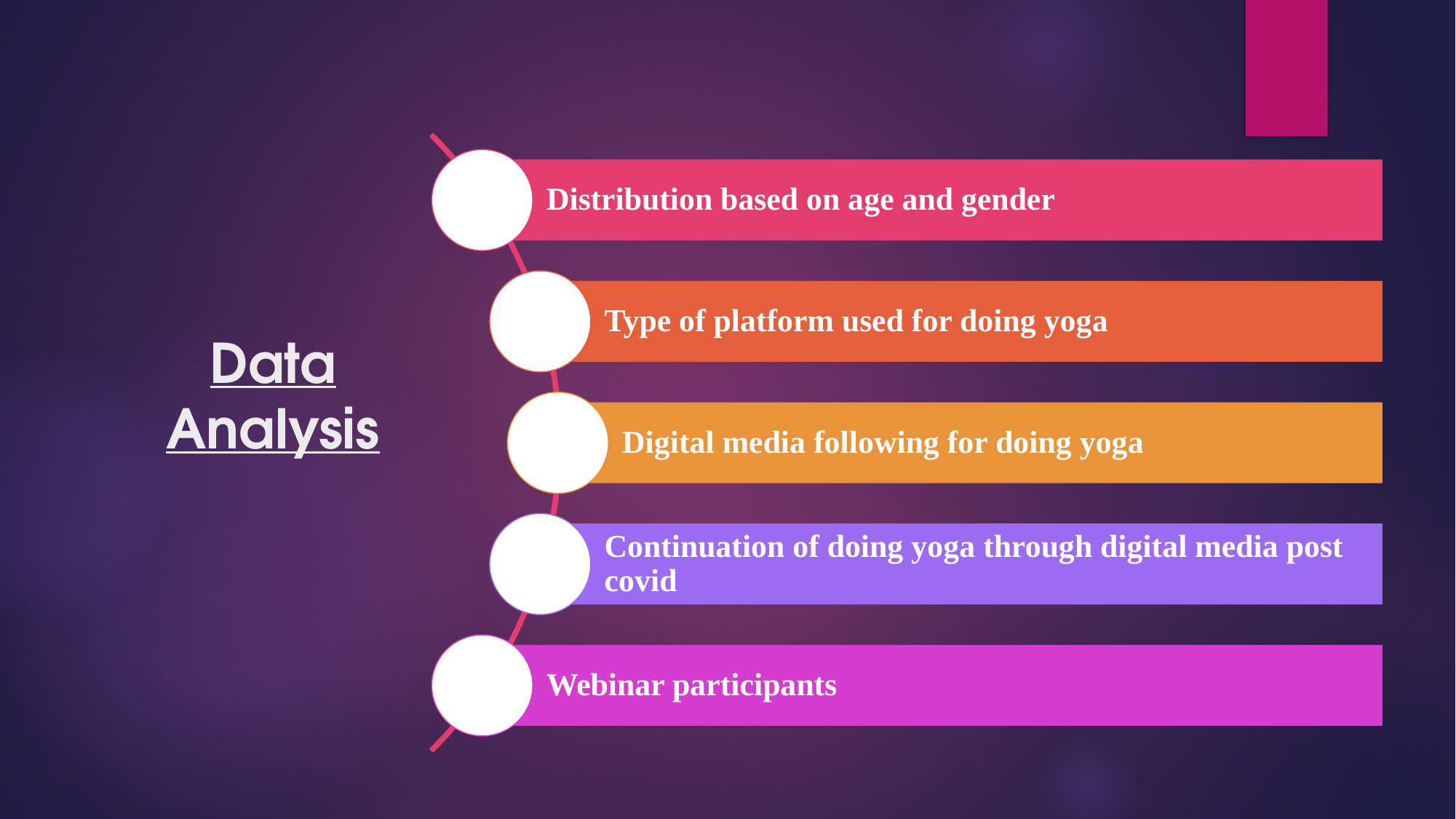

Distribution based on age and gender
Type of platform used for doing yoga
Digital media following for doing yoga
Continuation of doing yoga through digital media post covid
Webinar participants
# Data Analysis